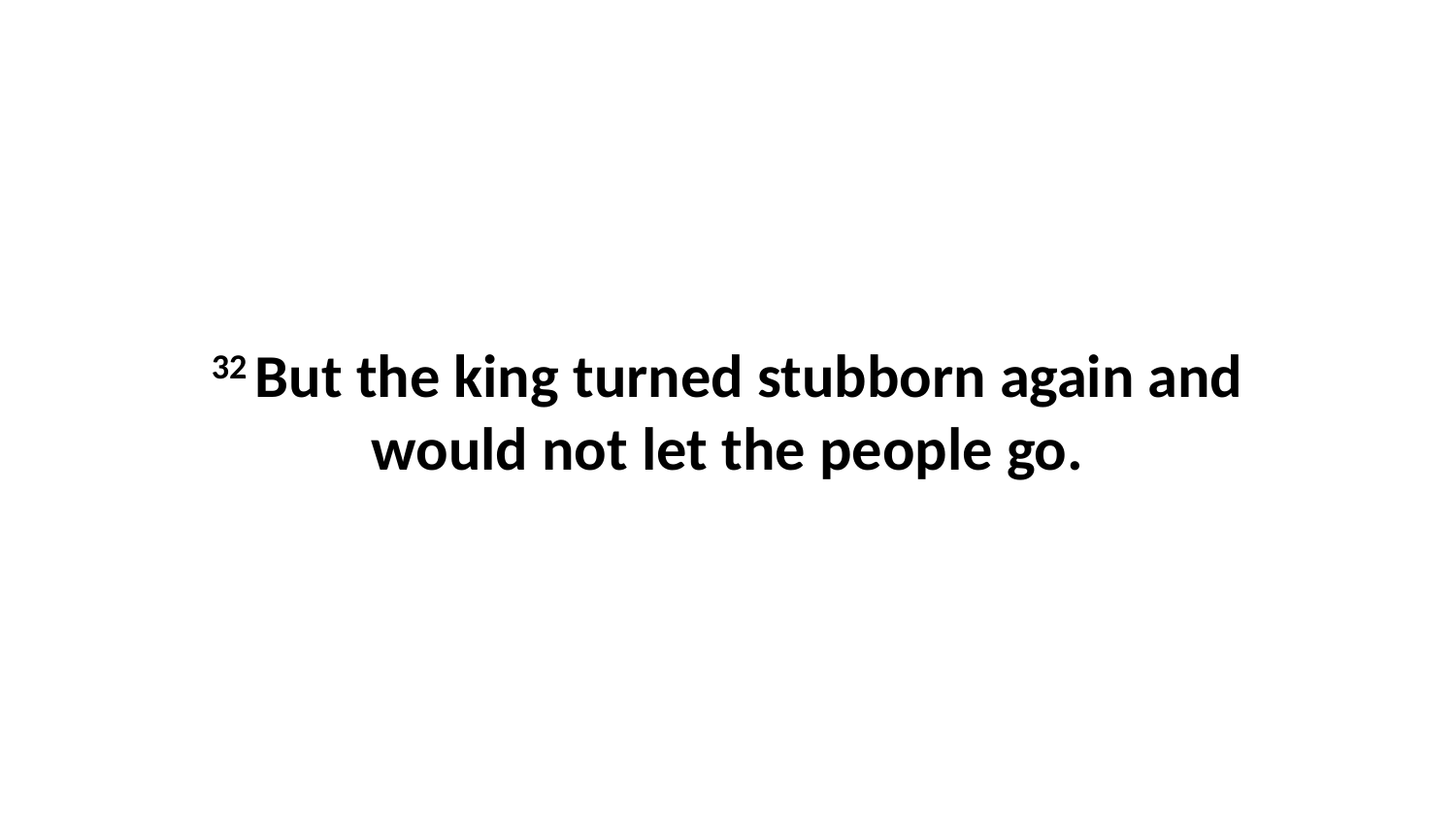

32 But the king turned stubborn again and would not let the people go.